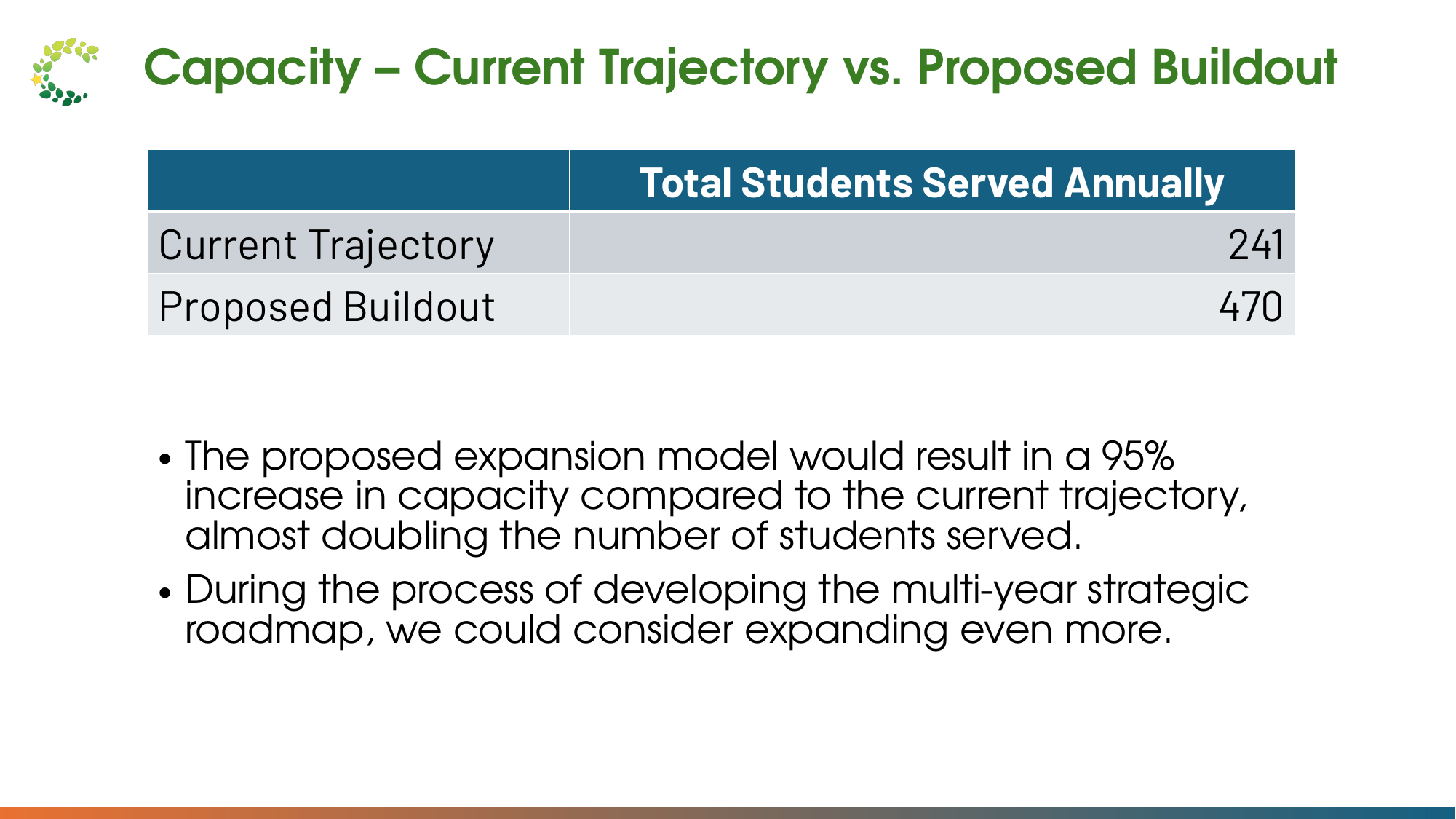

Capacity – Current Trajectory vs. Proposed Buildout
|  | Total Students Served Annually |
| --- | --- |
| Current Trajectory | 241 |
| Proposed Buildout | 470 |

The proposed expansion model would result in a 95% increase in capacity compared to the current trajectory, almost doubling the number of students served.
During the process of developing the multi-year strategic roadmap, we could consider expanding even more.